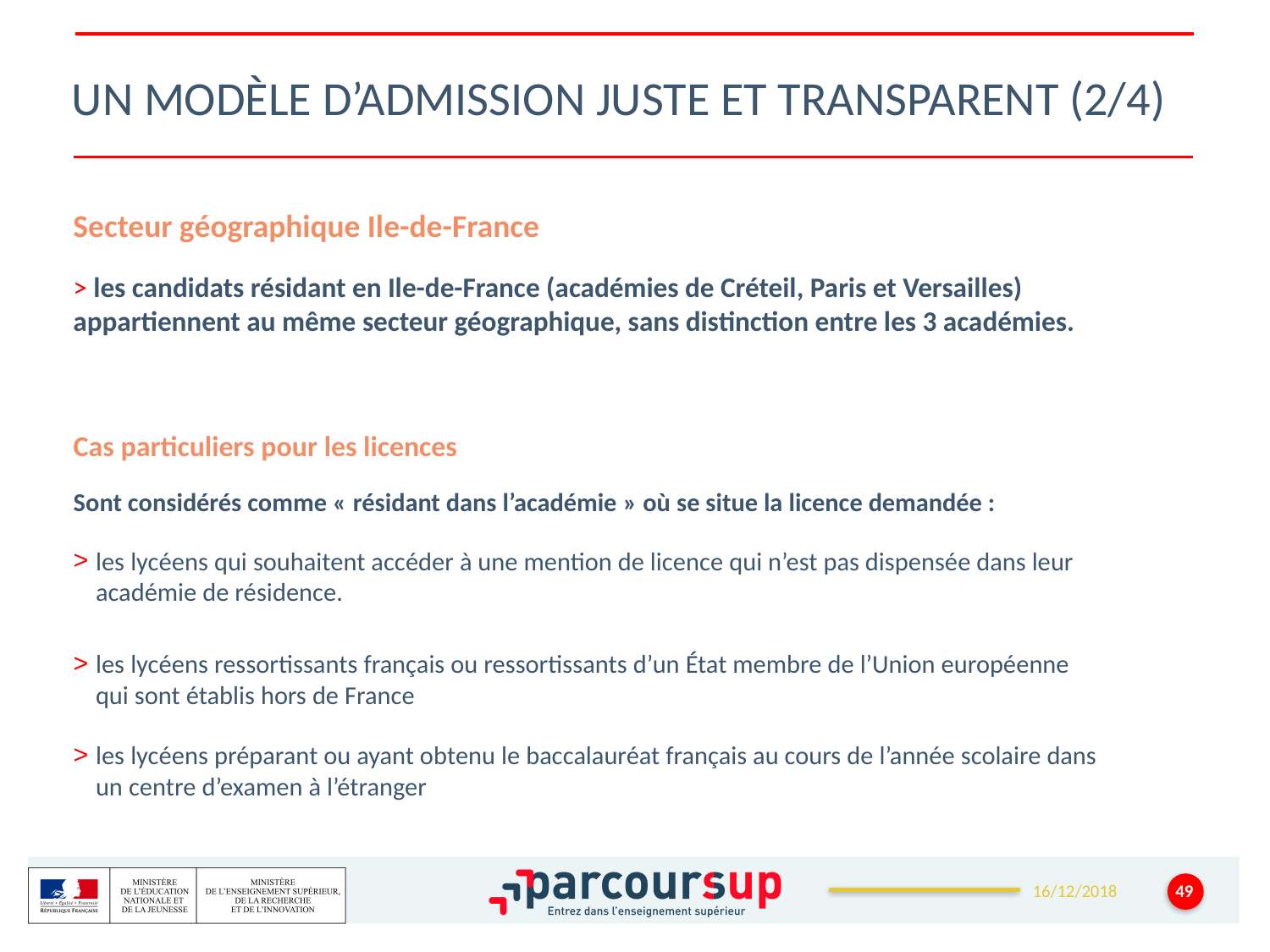

# Un modèle d’admission juste et transparent (2/4)
Secteur géographique Ile-de-France

> les candidats résidant en Ile-de-France (académies de Créteil, Paris et Versailles) appartiennent au même secteur géographique, sans distinction entre les 3 académies.

Cas particuliers pour les licences

Sont considérés comme « résidant dans l’académie » où se situe la licence demandée :

les lycéens qui souhaitent accéder à une mention de licence qui n’est pas dispensée dans leur académie de résidence.

les lycéens ressortissants français ou ressortissants d’un État membre de l’Union européenne qui sont établis hors de France

les lycéens préparant ou ayant obtenu le baccalauréat français au cours de l’année scolaire dans un centre d’examen à l’étranger

49